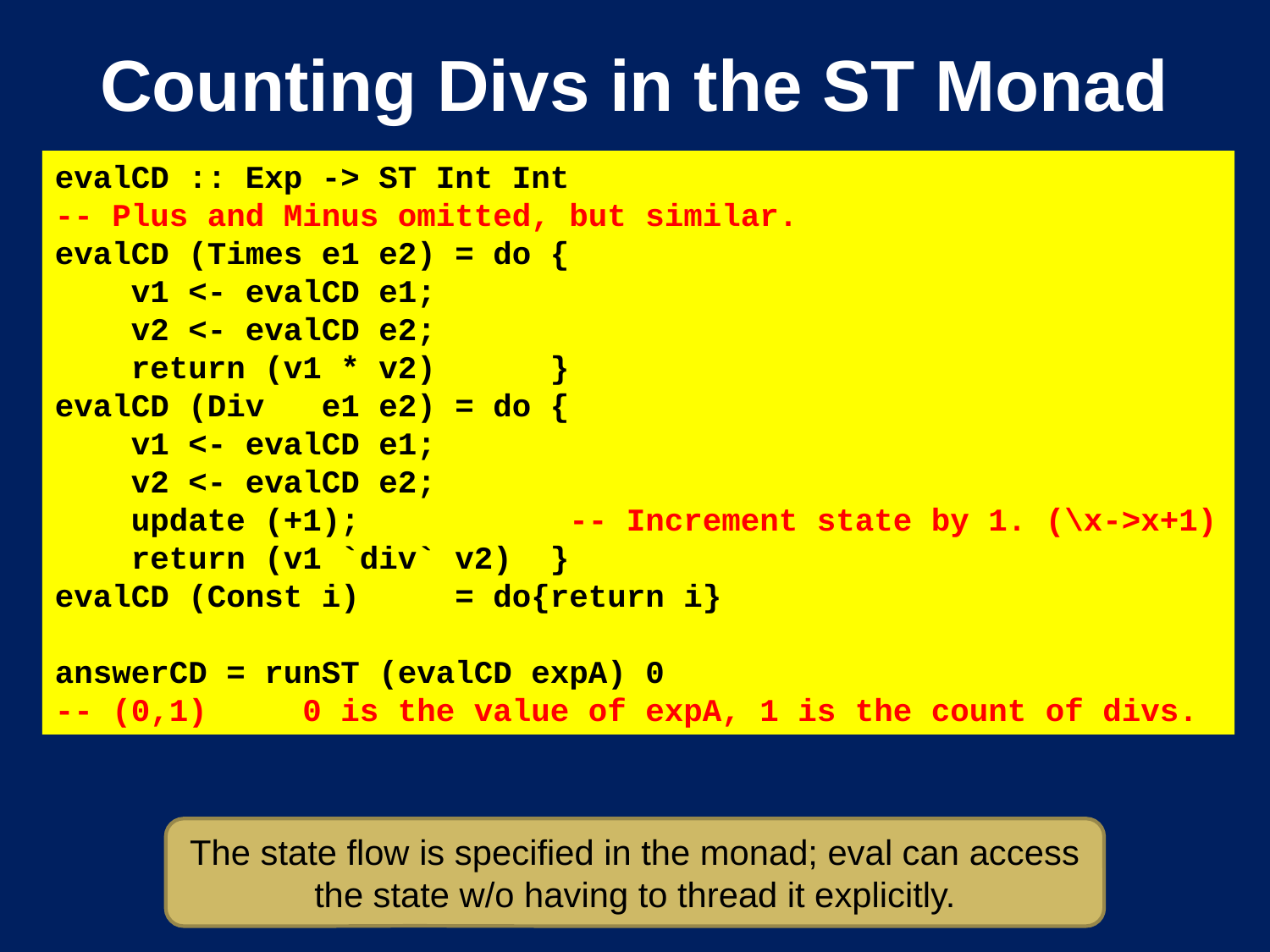

# Counting Divs in the ST Monad
evalCD :: Exp -> ST Int Int
-- Plus and Minus omitted, but similar.
evalCD (Times e1 e2) = do {
    v1 <- evalCD e1;
    v2 <- evalCD e2;
    return (v1 * v2)      }
evalCD (Div   e1 e2) = do {
    v1 <- evalCD e1;
    v2 <- evalCD e2;
    update (+1);	       -- Increment state by 1. (\x->x+1)
    return (v1 `div` v2)  }
evalCD (Const i)     = do{return i}

answerCD = runST (evalCD expA) 0
-- (0,1)     0 is the value of expA, 1 is the count of divs.
The state flow is specified in the monad; eval can access the state w/o having to thread it explicitly.